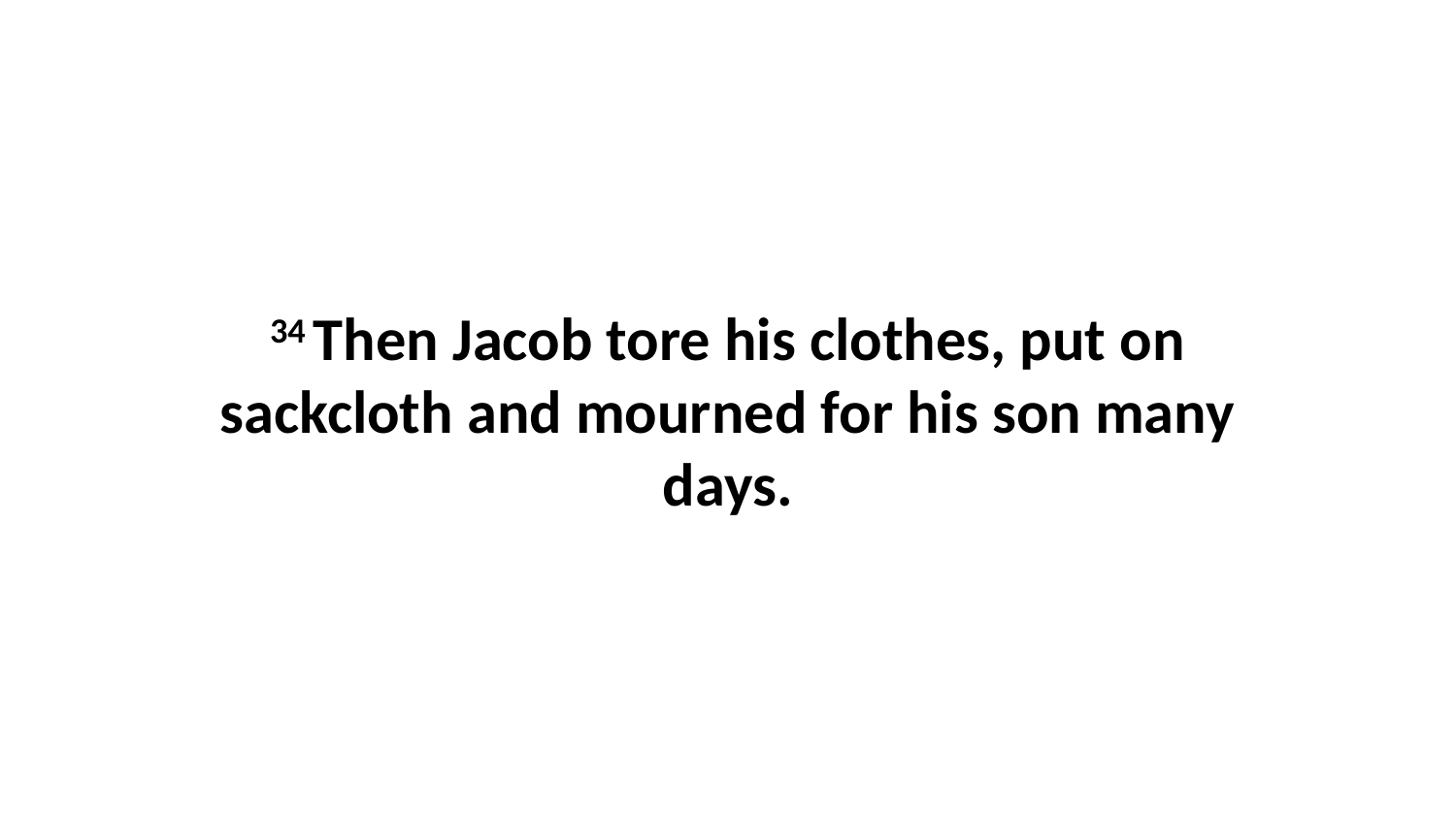

34 Then Jacob tore his clothes, put on sackcloth and mourned for his son many days.